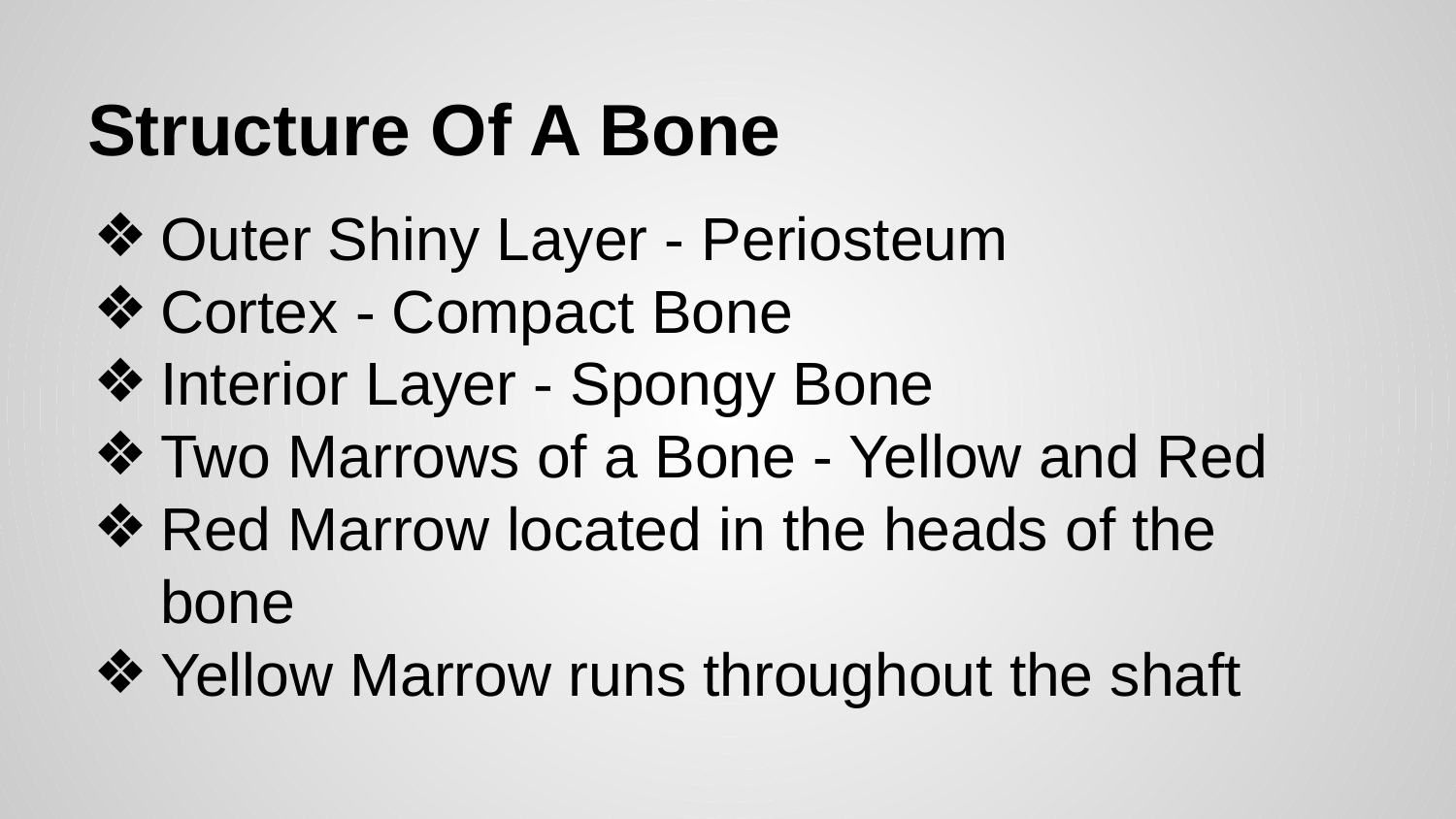

# Structure Of A Bone
Outer Shiny Layer - Periosteum
Cortex - Compact Bone
Interior Layer - Spongy Bone
Two Marrows of a Bone - Yellow and Red
Red Marrow located in the heads of the bone
Yellow Marrow runs throughout the shaft